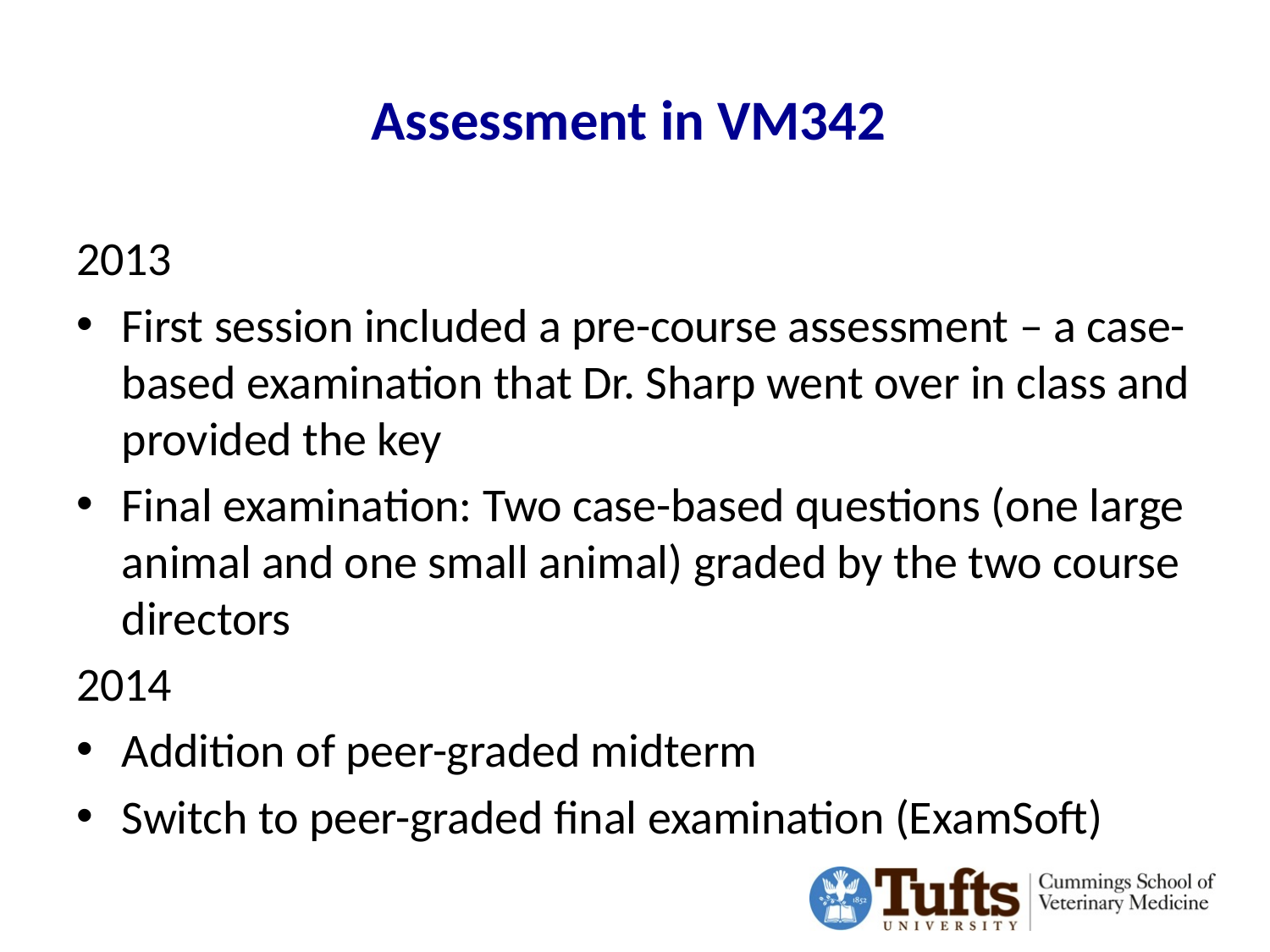

# Assessment in VM342
2013
First session included a pre-course assessment – a case-based examination that Dr. Sharp went over in class and provided the key
Final examination: Two case-based questions (one large animal and one small animal) graded by the two course directors
2014
Addition of peer-graded midterm
Switch to peer-graded final examination (ExamSoft)